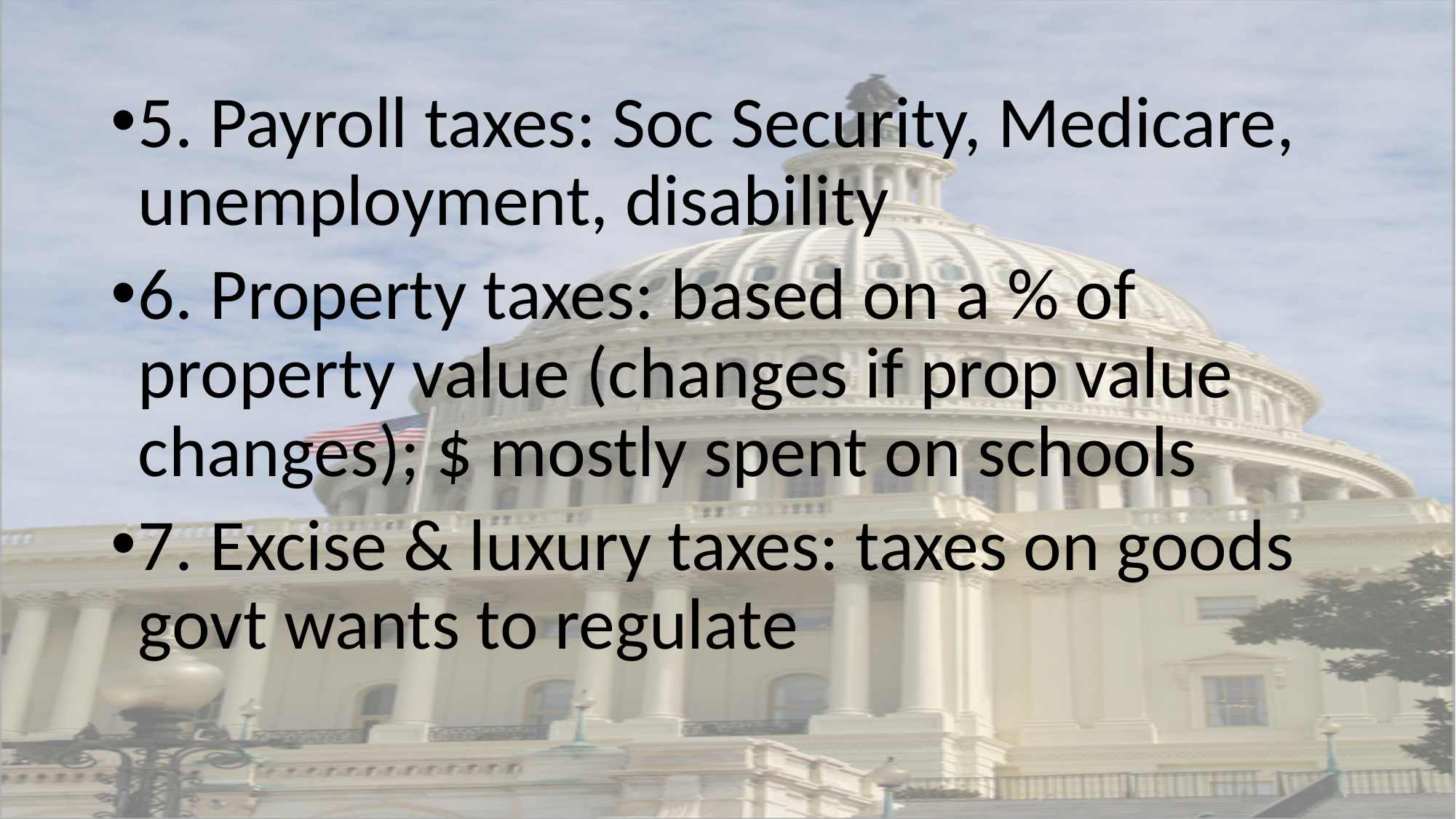

5. Payroll taxes: Soc Security, Medicare, unemployment, disability
6. Property taxes: based on a % of property value (changes if prop value changes); $ mostly spent on schools
7. Excise & luxury taxes: taxes on goods govt wants to regulate